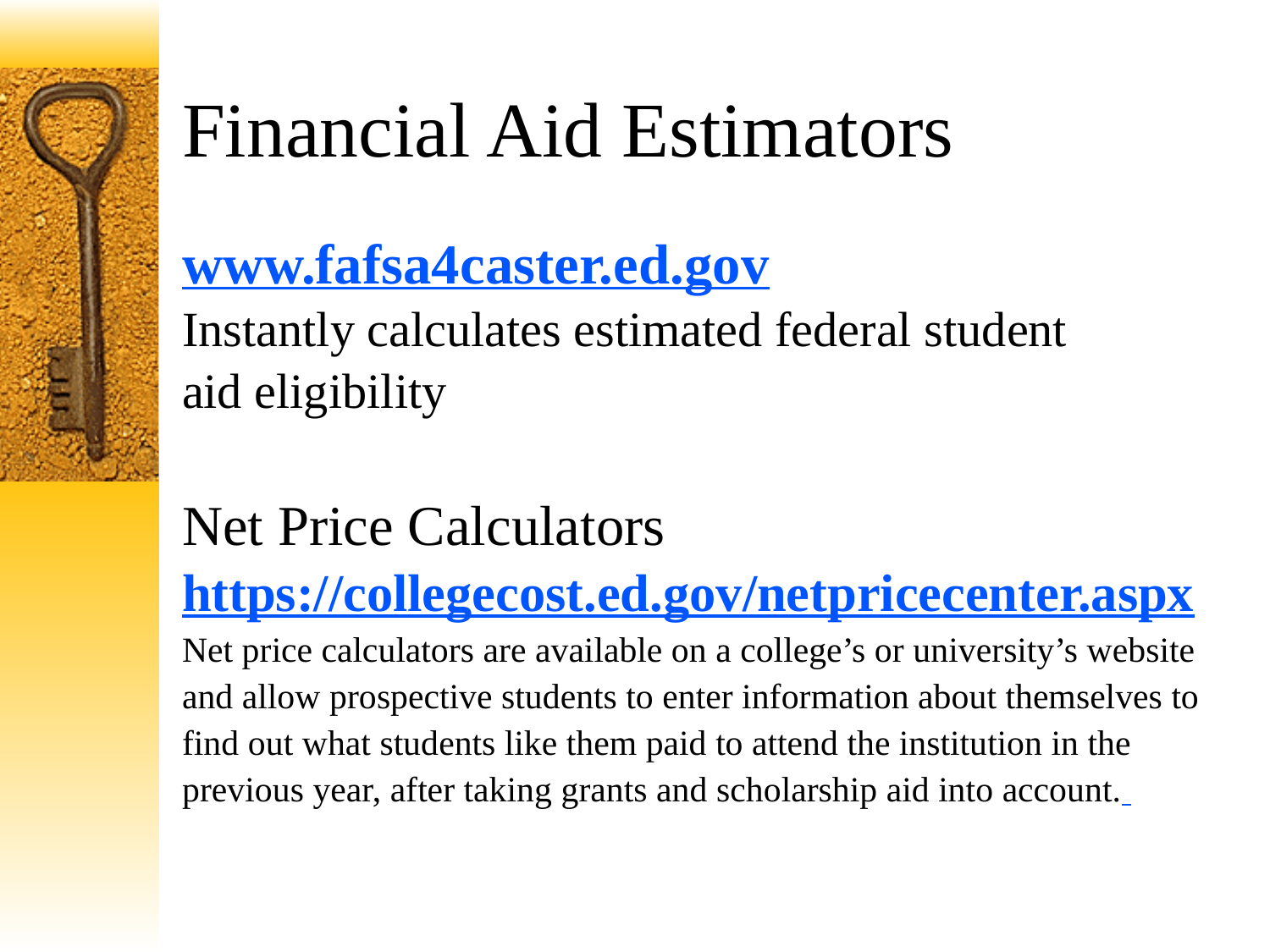

# Financial Aid Estimators
www.fafsa4caster.ed.gov
Instantly calculates estimated federal student
aid eligibility

Net Price Calculators
https://collegecost.ed.gov/netpricecenter.aspx
Net price calculators are available on a college’s or university’s website
and allow prospective students to enter information about themselves to
find out what students like them paid to attend the institution in the
previous year, after taking grants and scholarship aid into account.